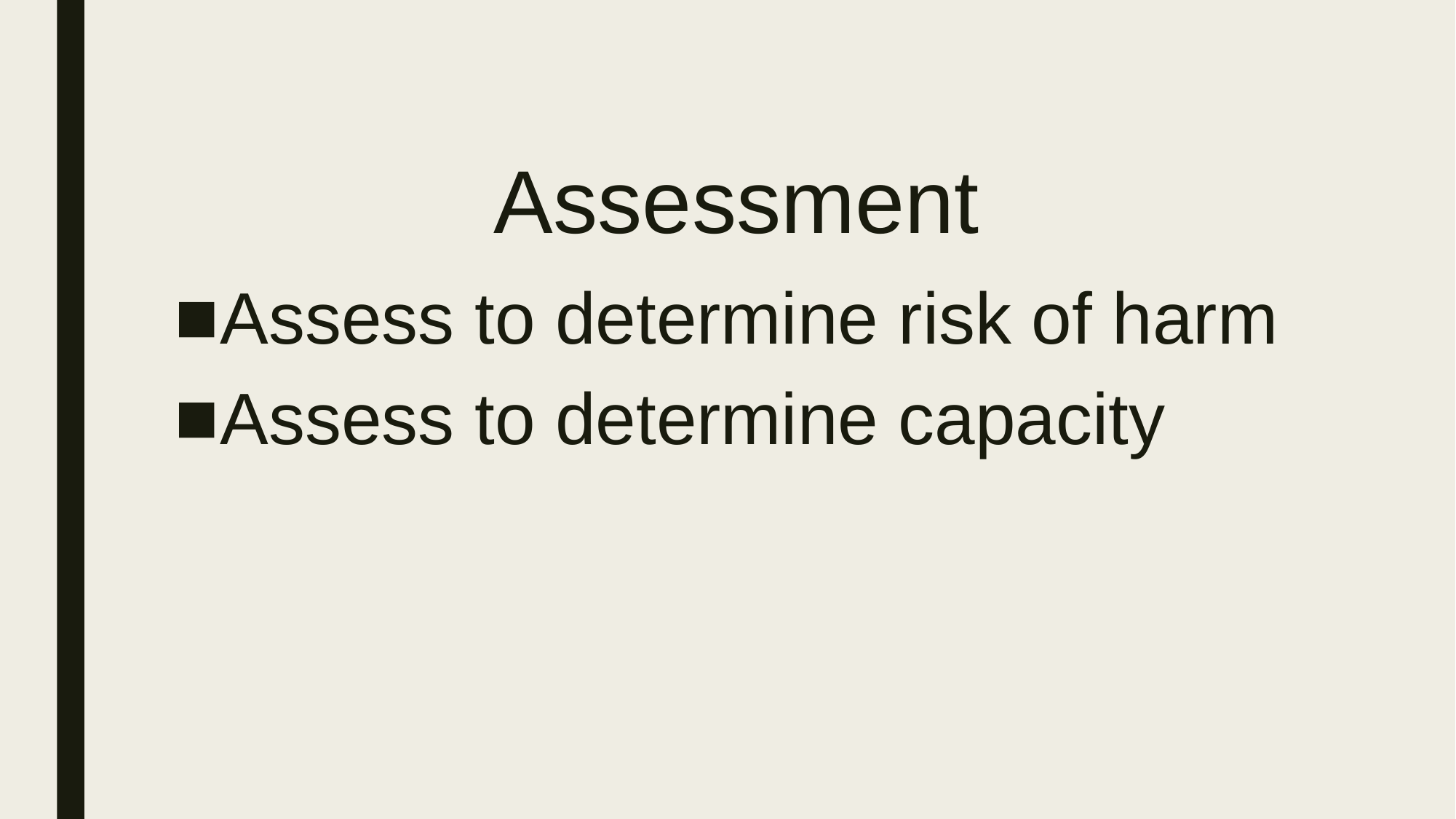

# Assessment
Assess to determine risk of harm
Assess to determine capacity